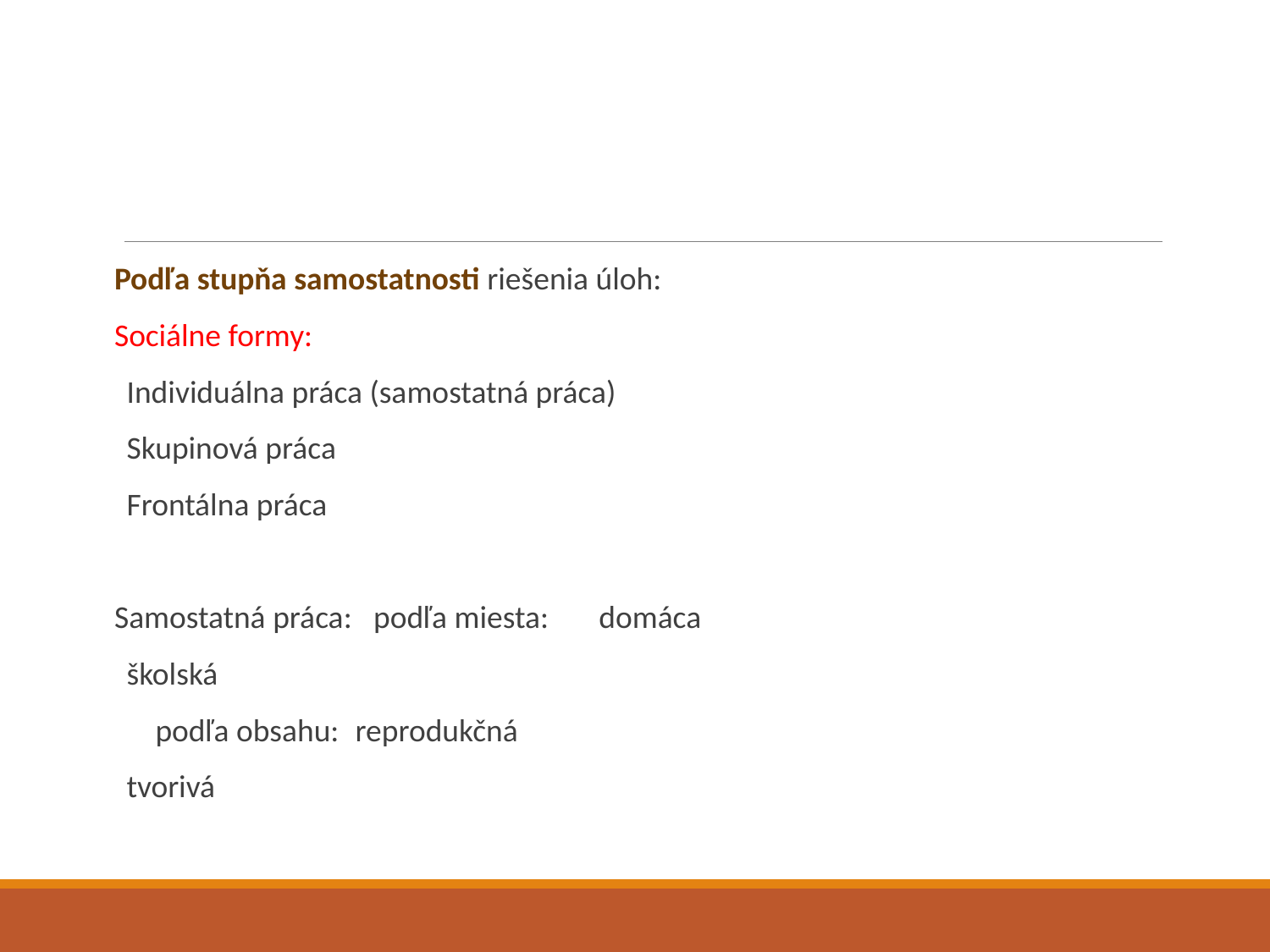

#
Podľa stupňa samostatnosti riešenia úloh:
Sociálne formy:
Individuálna práca (samostatná práca)
Skupinová práca
Frontálna práca

Samostatná práca:   podľa miesta:       domáca
					školská
			    podľa obsahu: 	reprodukčná
					tvorivá